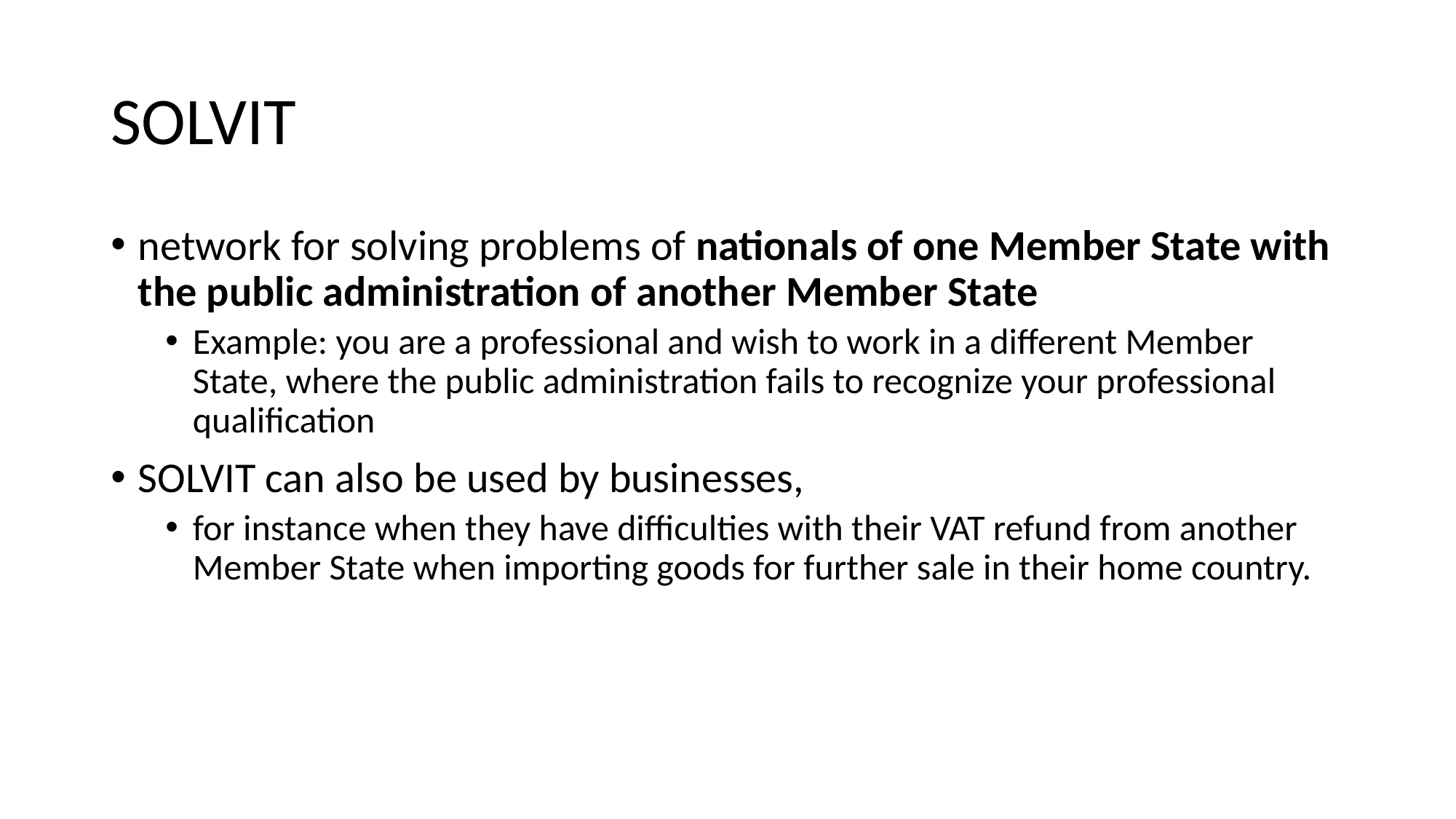

# SOLVIT
network for solving problems of nationals of one Member State with the public administration of another Member State
Example: you are a professional and wish to work in a different Member State, where the public administration fails to recognize your professional qualification
SOLVIT can also be used by businesses,
for instance when they have difficulties with their VAT refund from another Member State when importing goods for further sale in their home country.